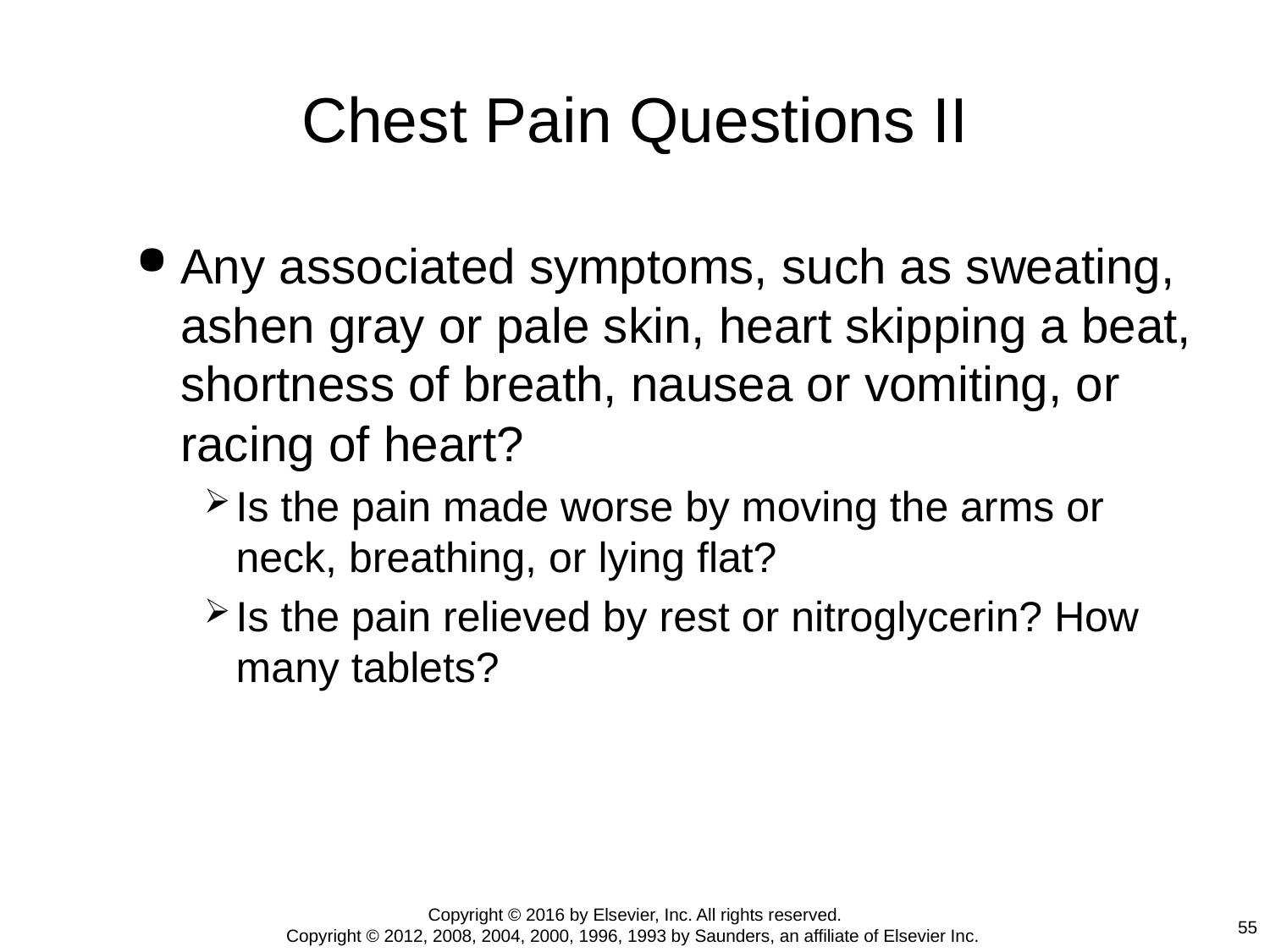

# Chest Pain Questions II
Any associated symptoms, such as sweating, ashen gray or pale skin, heart skipping a beat, shortness of breath, nausea or vomiting, or racing of heart?
Is the pain made worse by moving the arms or neck, breathing, or lying flat?
Is the pain relieved by rest or nitroglycerin? How many tablets?
Copyright © 2016 by Elsevier, Inc. All rights reserved.
Copyright © 2012, 2008, 2004, 2000, 1996, 1993 by Saunders, an affiliate of Elsevier Inc.
55